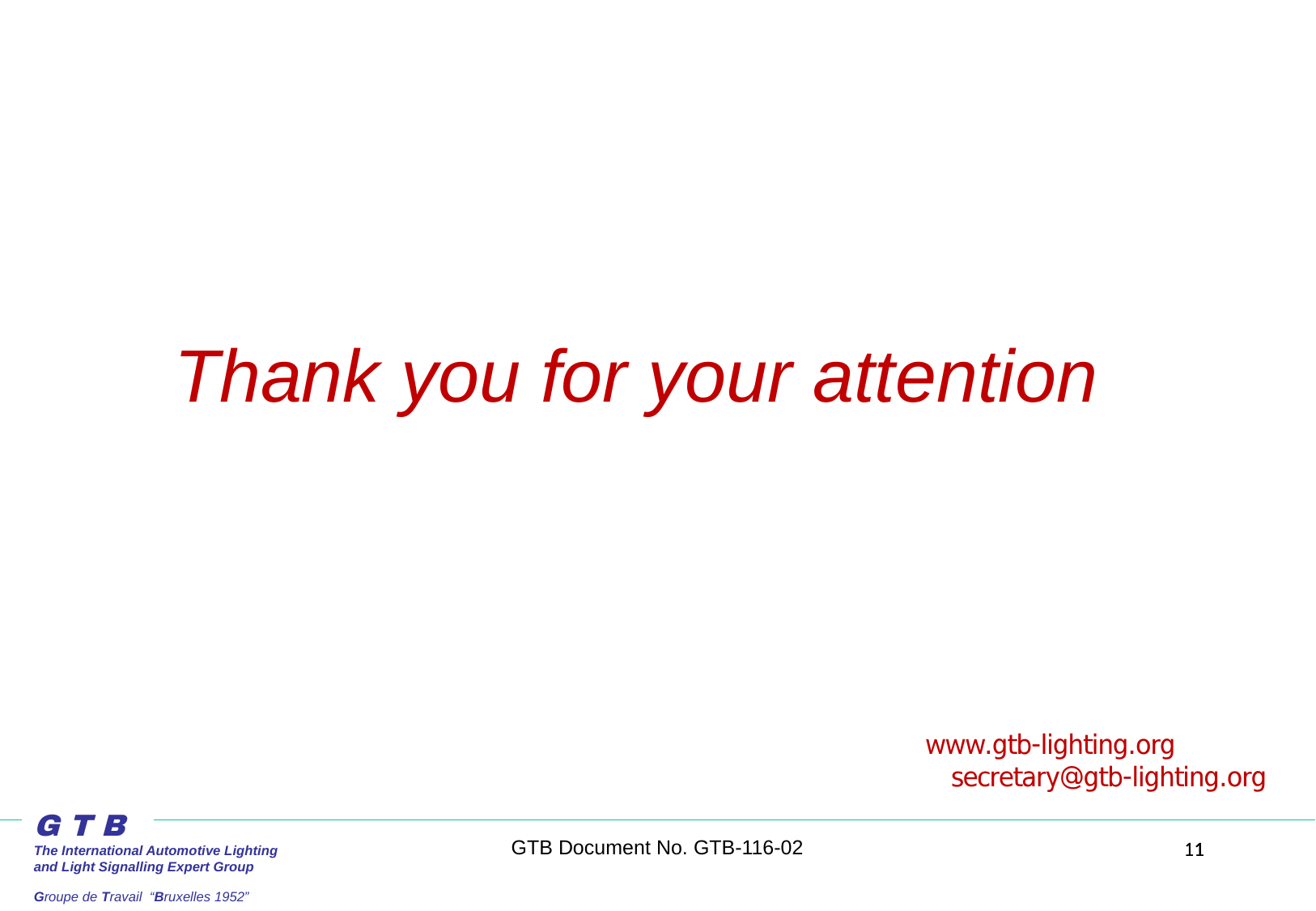

Thank you for your attention
www.gtb-lighting.org
secretary@gtb-lighting.org
GTB Document No. GTB-116-02

GTB Document No. CE4765

11